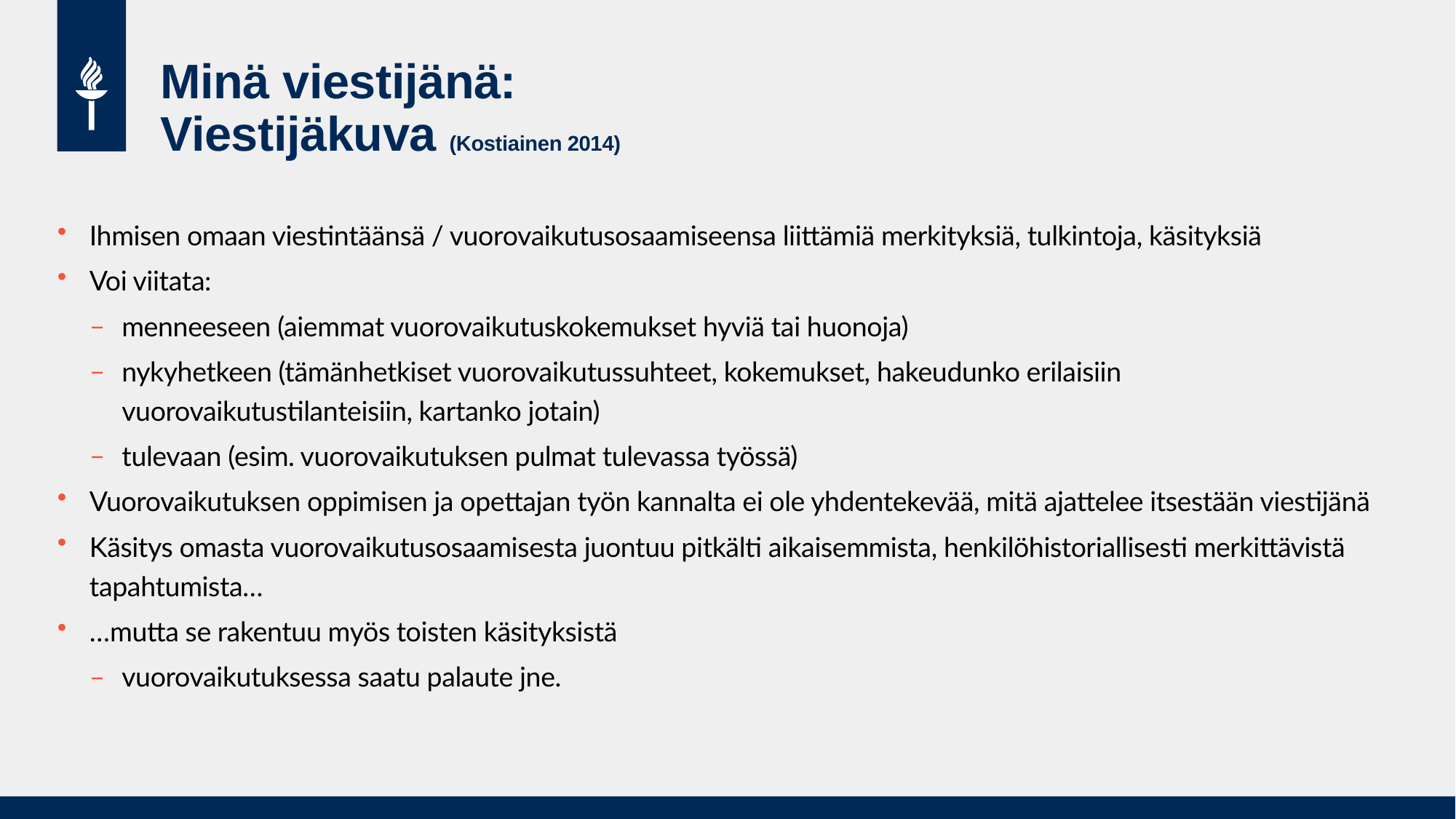

# Minä viestijänä: Viestijäkuva (Kostiainen 2014)
Ihmisen omaan viestintäänsä / vuorovaikutusosaamiseensa liittämiä merkityksiä, tulkintoja, käsityksiä
Voi viitata:
menneeseen (aiemmat vuorovaikutuskokemukset hyviä tai huonoja)
nykyhetkeen (tämänhetkiset vuorovaikutussuhteet, kokemukset, hakeudunko erilaisiin vuorovaikutustilanteisiin, kartanko jotain)
tulevaan (esim. vuorovaikutuksen pulmat tulevassa työssä)
Vuorovaikutuksen oppimisen ja opettajan työn kannalta ei ole yhdentekevää, mitä ajattelee itsestään viestijänä
Käsitys omasta vuorovaikutusosaamisesta juontuu pitkälti aikaisemmista, henkilöhistoriallisesti merkittävistä tapahtumista…
…mutta se rakentuu myös toisten käsityksistä
vuorovaikutuksessa saatu palaute jne.